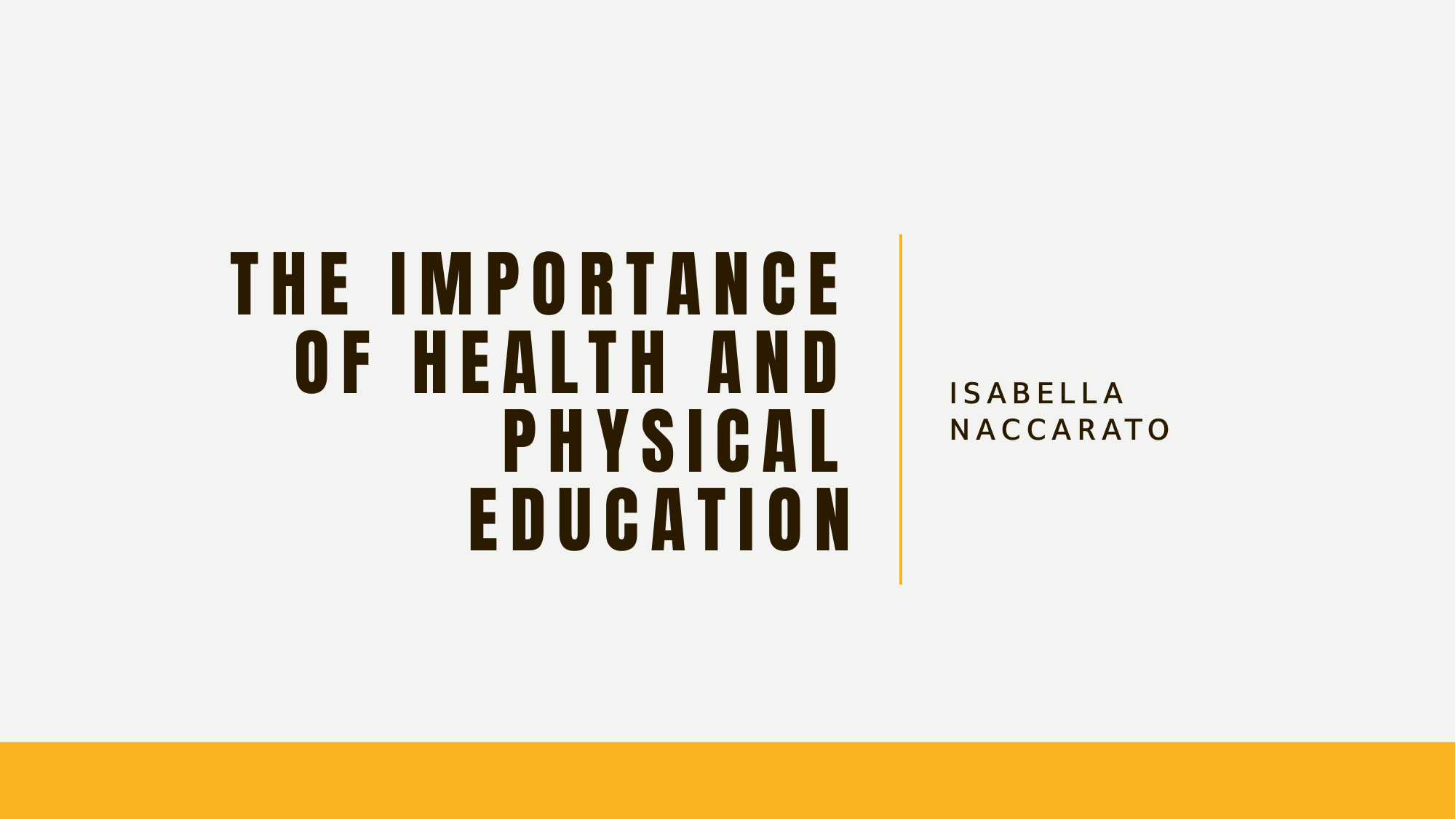

# The importance of health and physical education
Isabella Naccarato